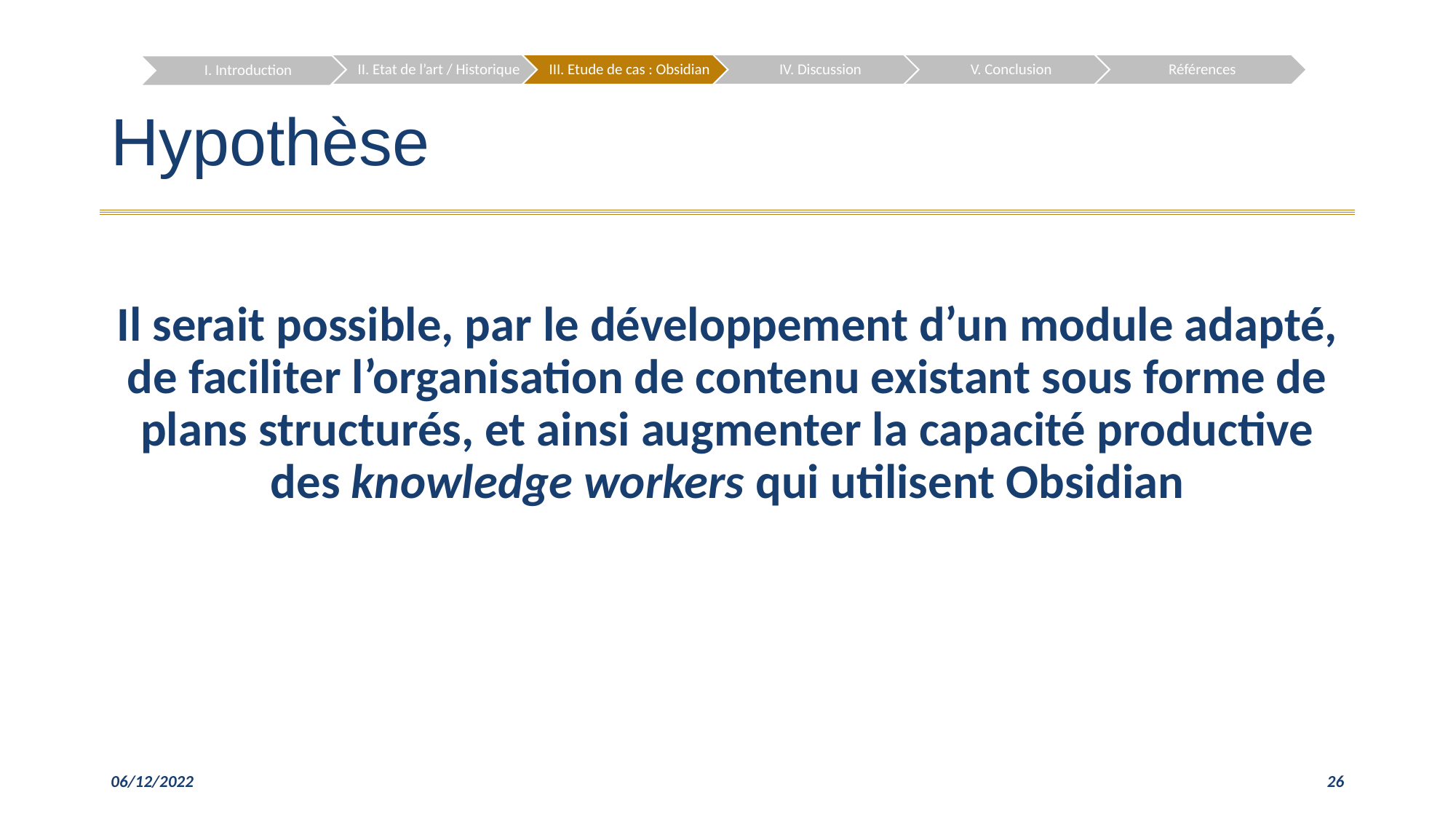

I. Introduction
II. Etat de l’art / Historique
III. Etude de cas : Obsidian
IV. Discussion
V. Conclusion
Références
# Hypothèse
Il serait possible, par le développement d’un module adapté, de faciliter l’organisation de contenu existant sous forme de plans structurés, et ainsi augmenter la capacité productive des knowledge workers qui utilisent Obsidian
06/12/2022
26